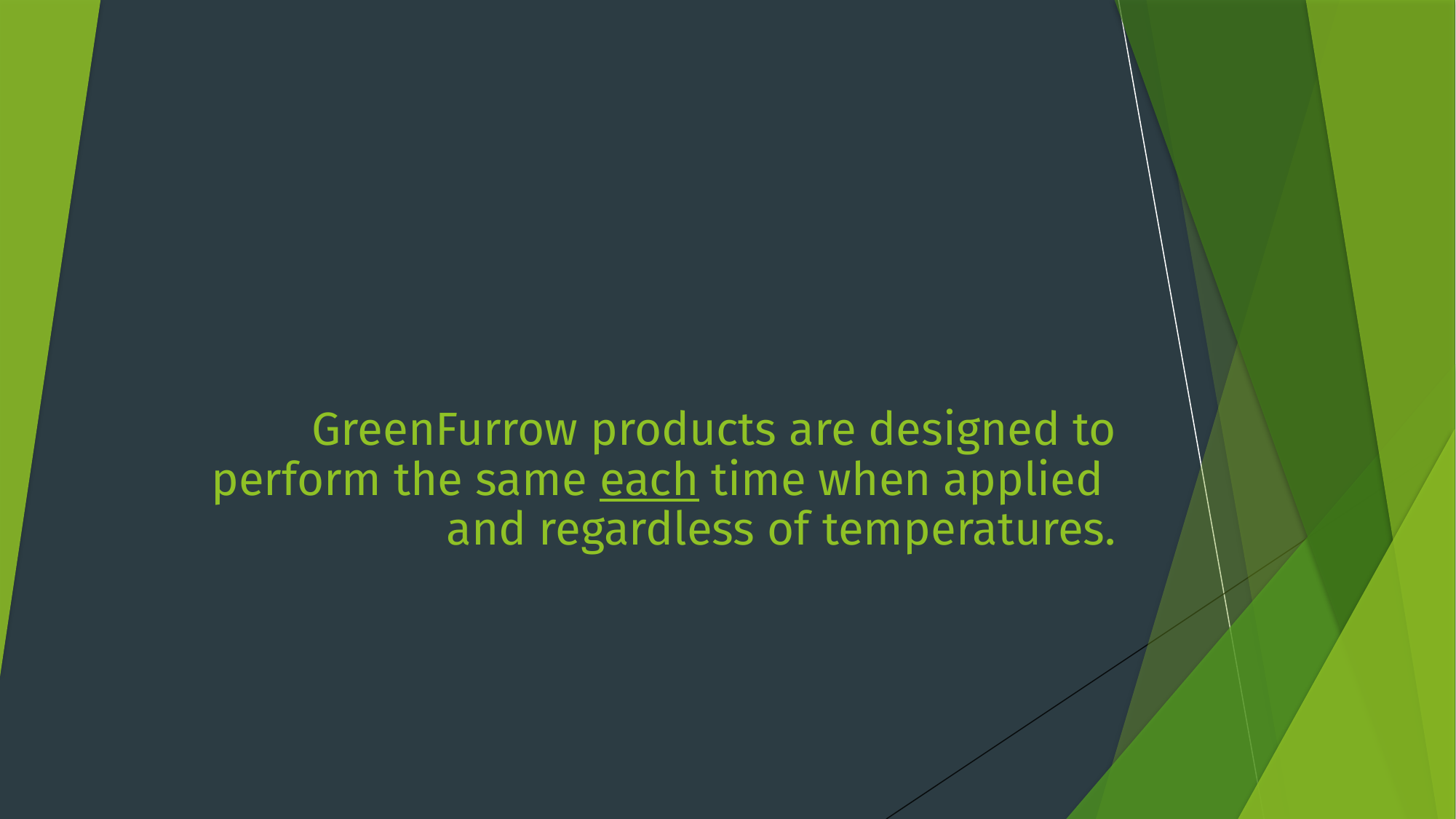

GreenFurrow products are designed to perform the same each time when applied
and regardless of temperatures.